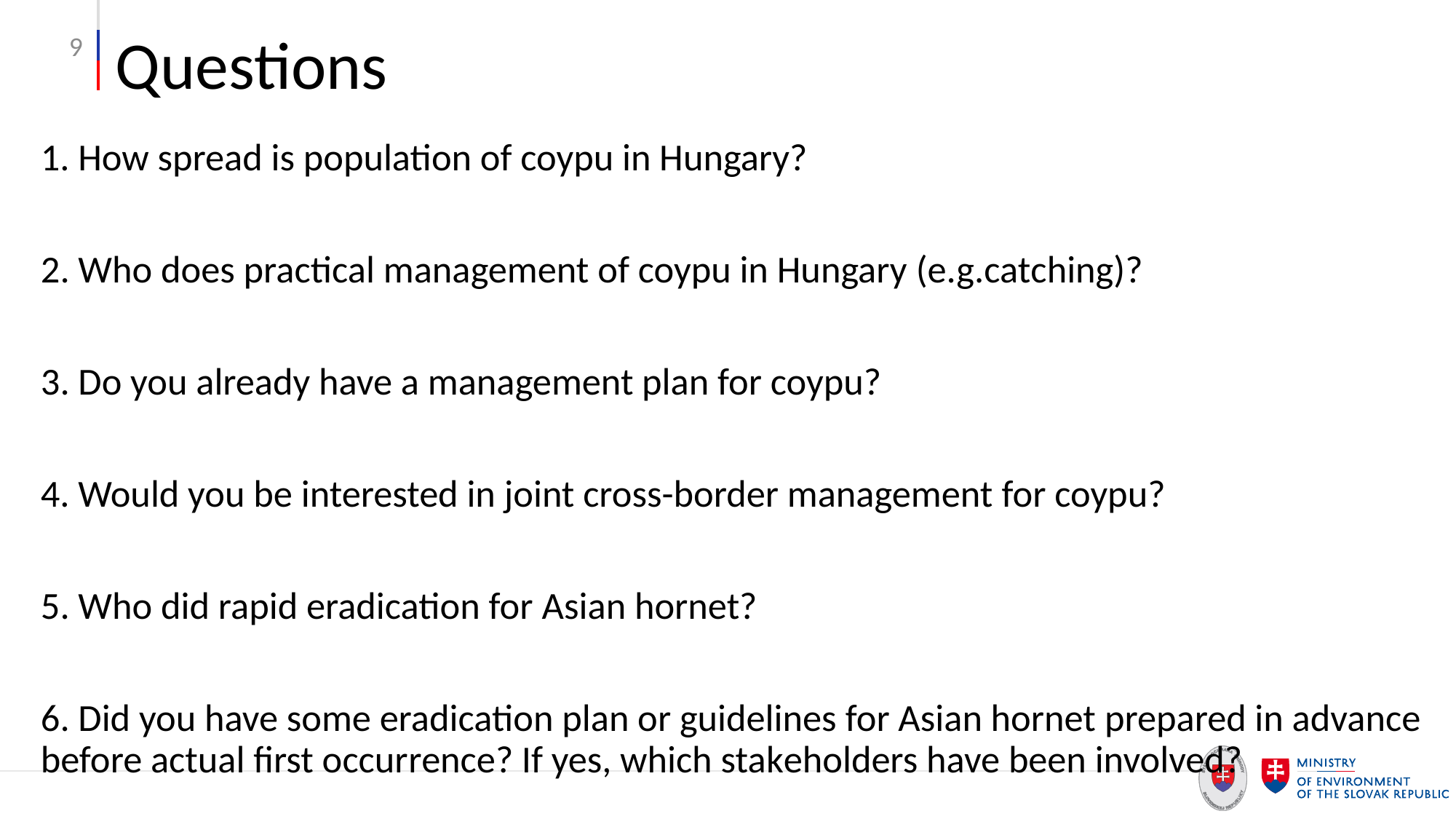

9
# Questions
1. How spread is population of coypu in Hungary?

2. Who does practical management of coypu in Hungary (e.g.catching)?

3. Do you already have a management plan for coypu?

4. Would you be interested in joint cross-border management for coypu?

5. Who did rapid eradication for Asian hornet?

6. Did you have some eradication plan or guidelines for Asian hornet prepared in advance before actual first occurrence? If yes, which stakeholders have been involved?